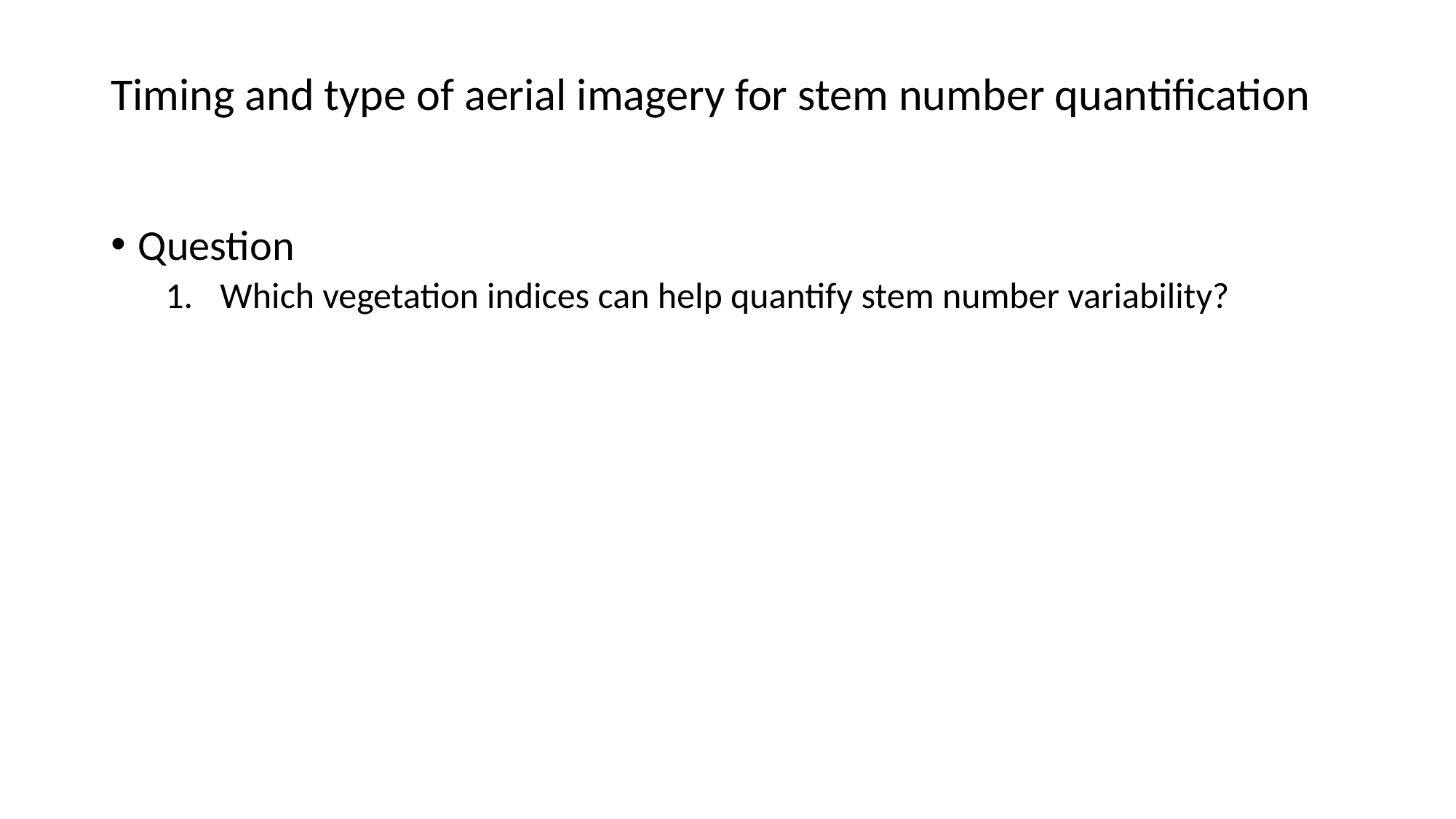

# Timing and type of aerial imagery for stem number quantification
Question
Which vegetation indices can help quantify stem number variability?